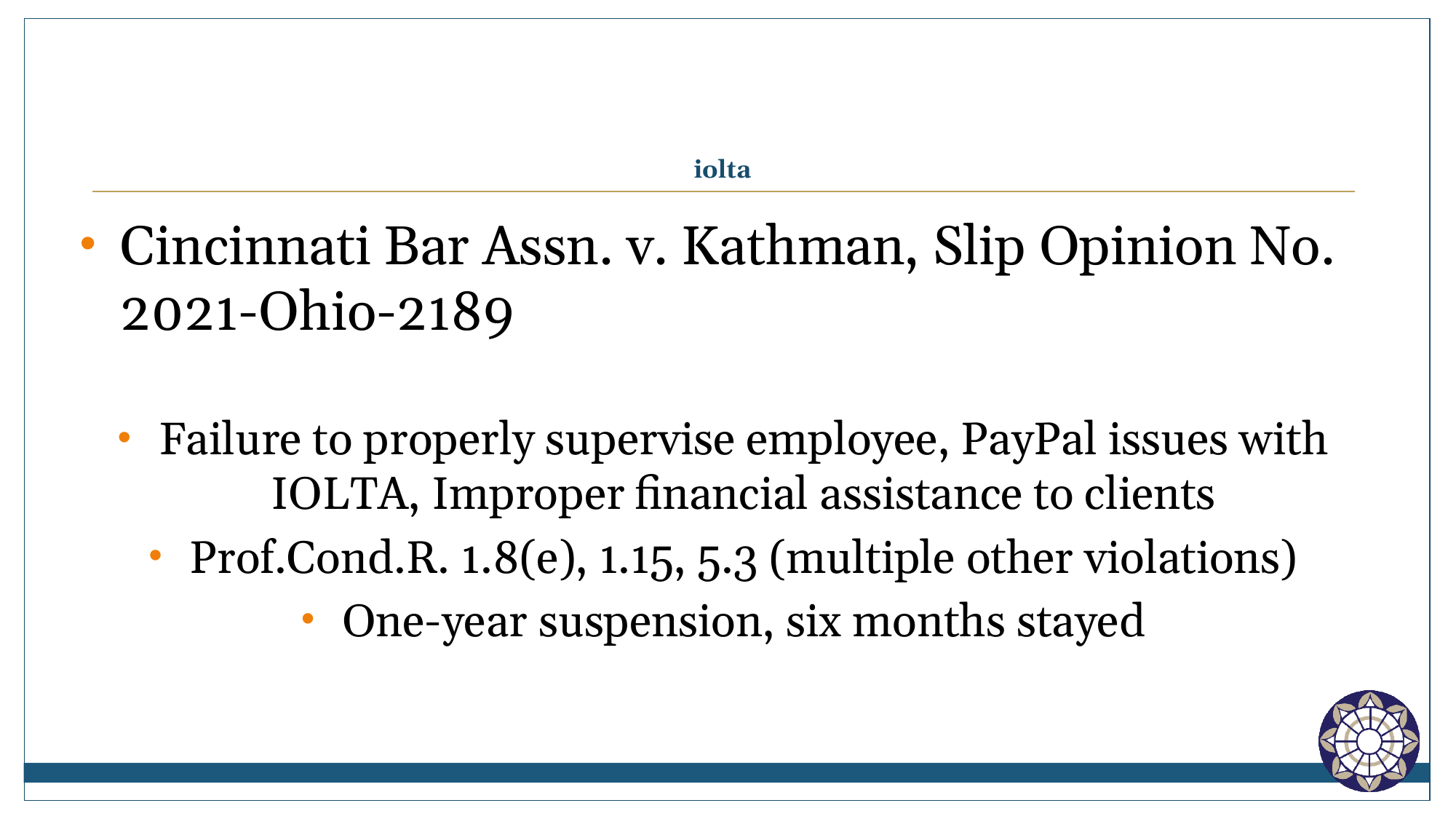

# iolta
Cincinnati Bar Assn. v. Kathman, Slip Opinion No. 2021-Ohio-2189

Failure to properly supervise employee, PayPal issues with IOLTA, Improper financial assistance to clients
Prof.Cond.R. 1.8(e), 1.15, 5.3 (multiple other violations)
One-year suspension, six months stayed